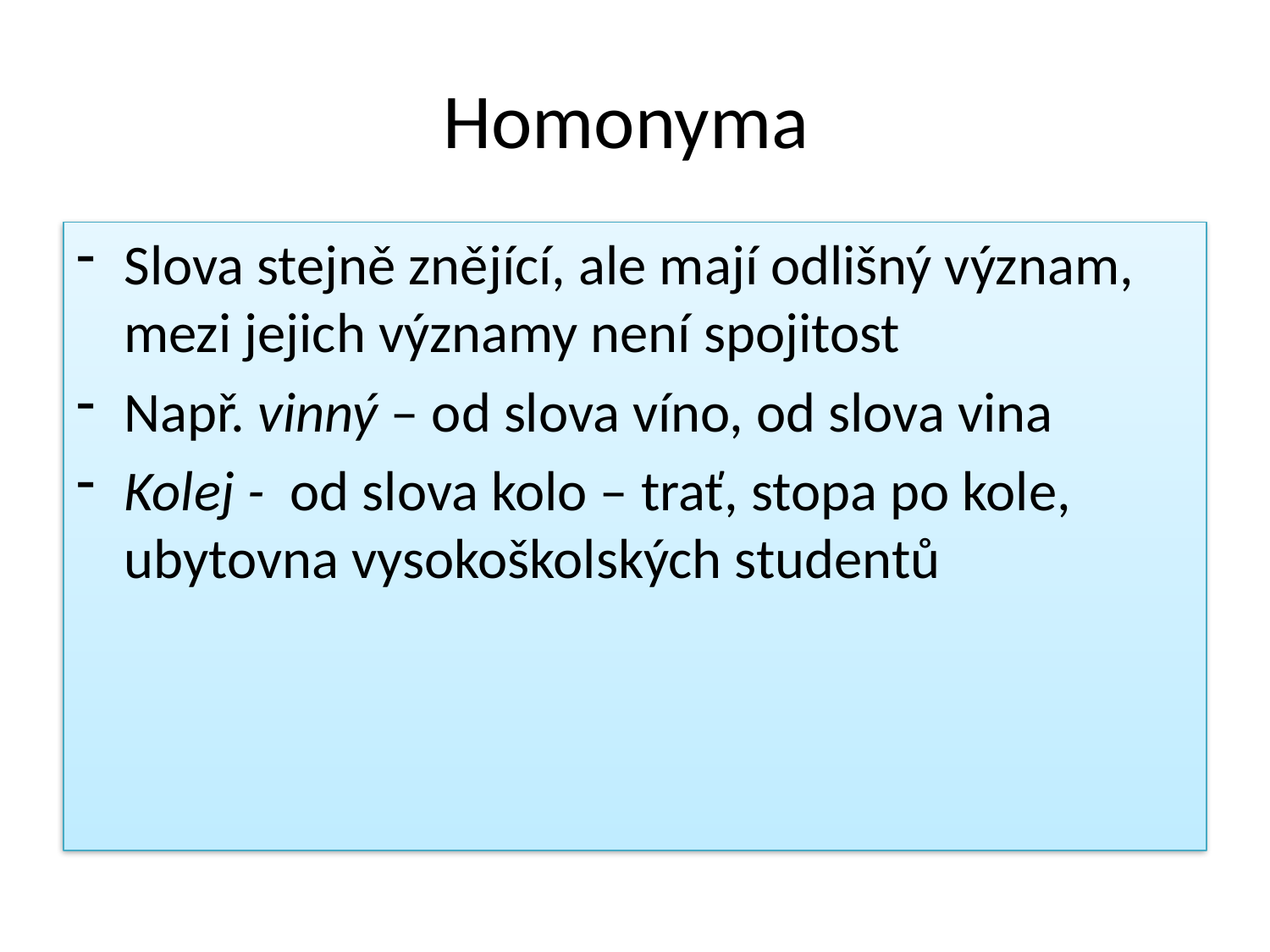

# Homonyma
Slova stejně znějící, ale mají odlišný význam, mezi jejich významy není spojitost
Např. vinný – od slova víno, od slova vina
Kolej -  od slova kolo – trať, stopa po kole, ubytovna vysokoškolských studentů